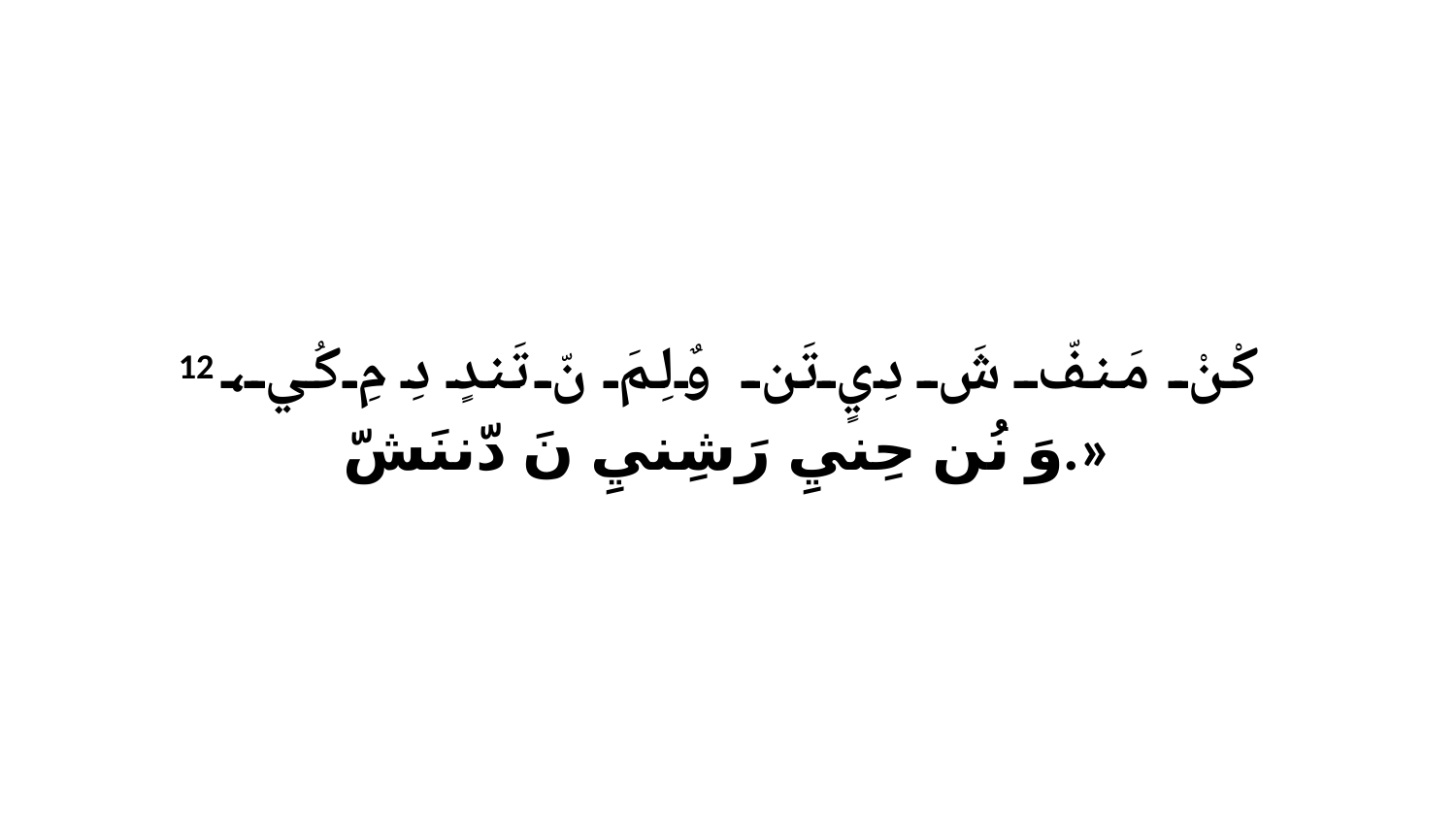

12 كْنْ مَنفّ شَ دِيٍ تَن وٌلِمَ نّ تَندٍ دِ مِ كُي، وَ نُن حِنيِ رَشِنيِ نَ دّننَشّ.»